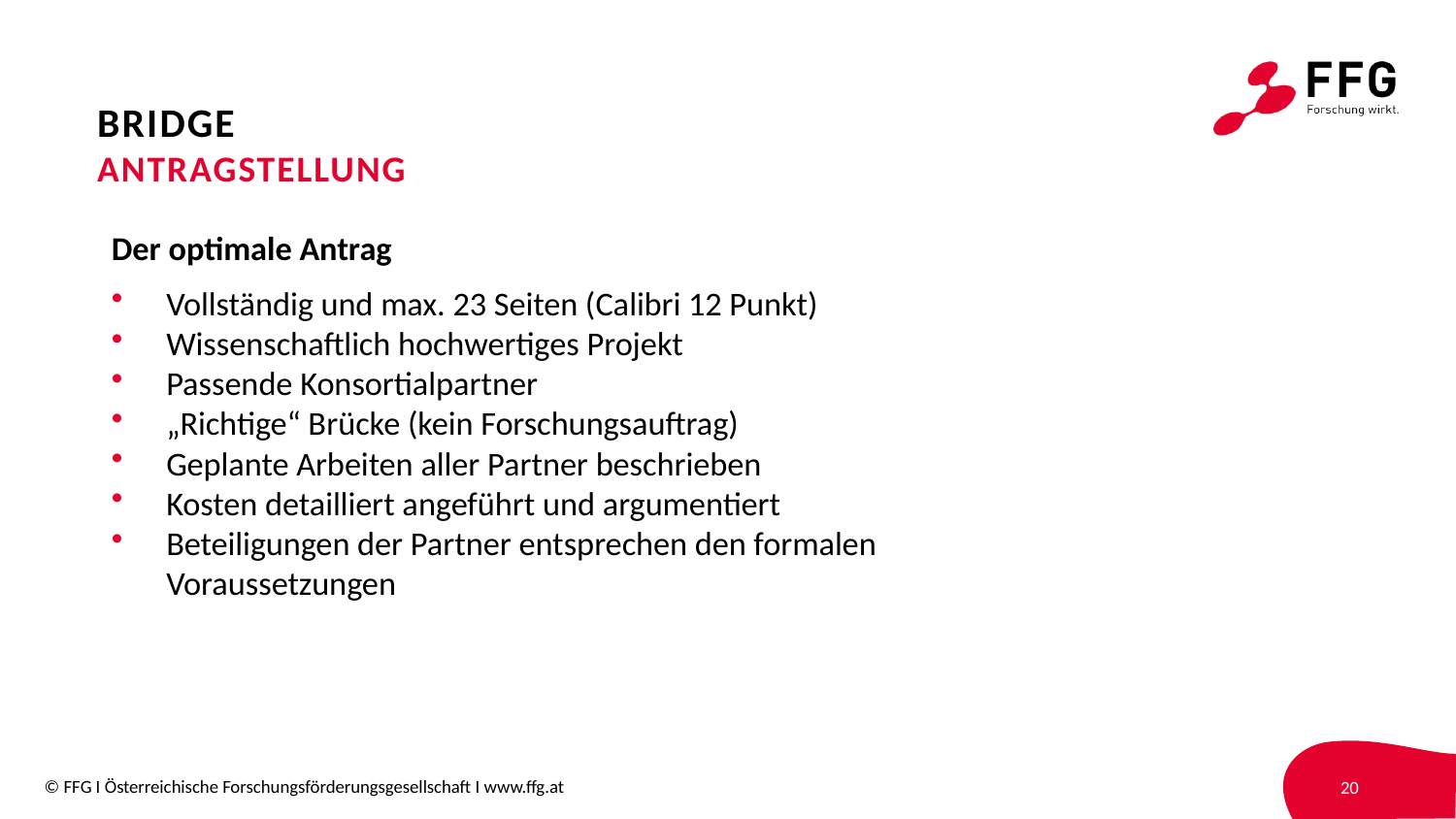

# BRIDGE ANTRAGSTELLUNG
Der optimale Antrag

Vollständig und max. 23 Seiten (Calibri 12 Punkt)
Wissenschaftlich hochwertiges Projekt
Passende Konsortialpartner
„Richtige“ Brücke (kein Forschungsauftrag)
Geplante Arbeiten aller Partner beschrieben
Kosten detailliert angeführt und argumentiert
Beteiligungen der Partner entsprechen den formalen Voraussetzungen
20